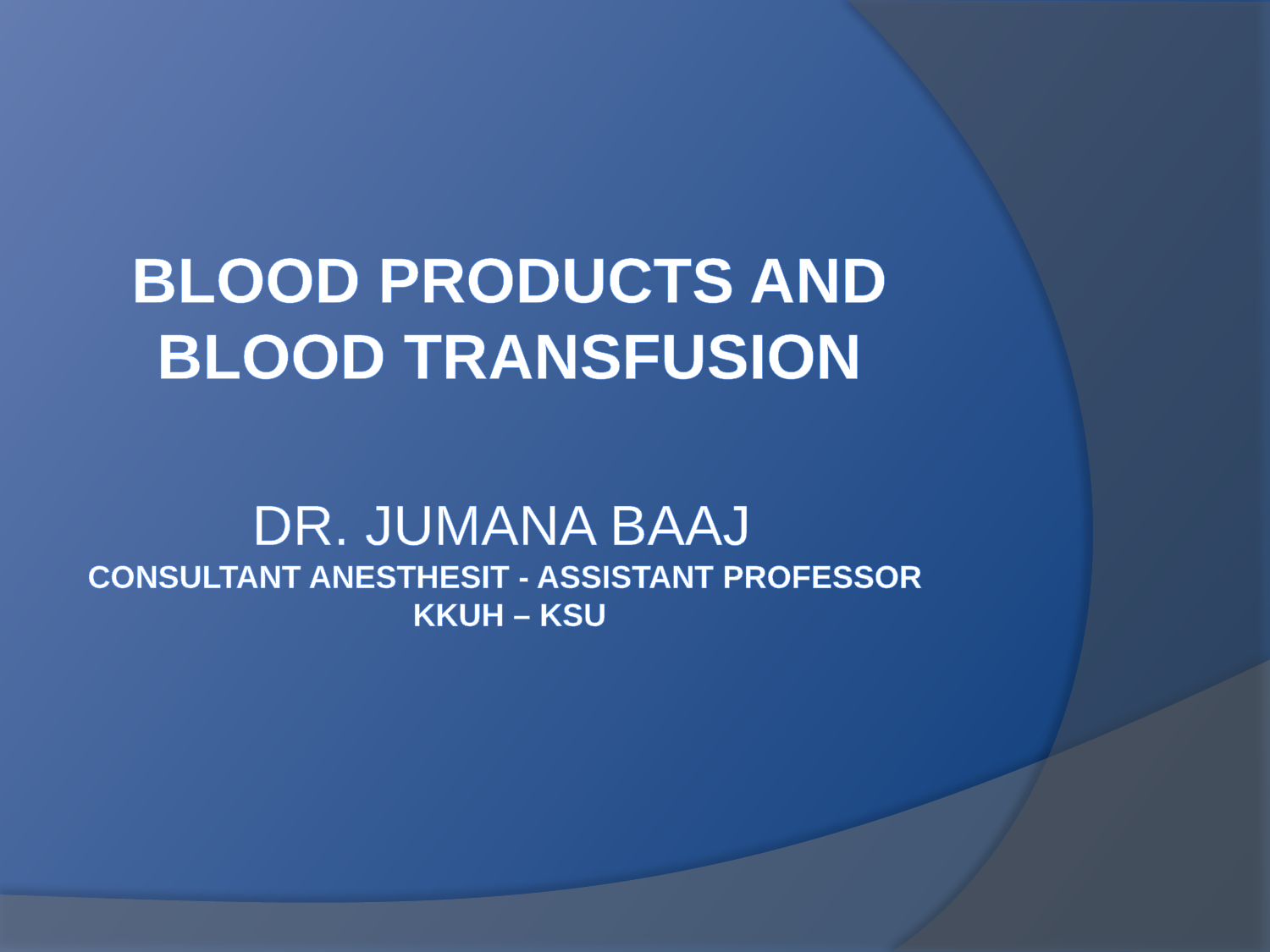

# Blood Products and blood transfusion Dr. Jumana Baaj Consultant anesthesit - Assistant professor KKUH – KSU